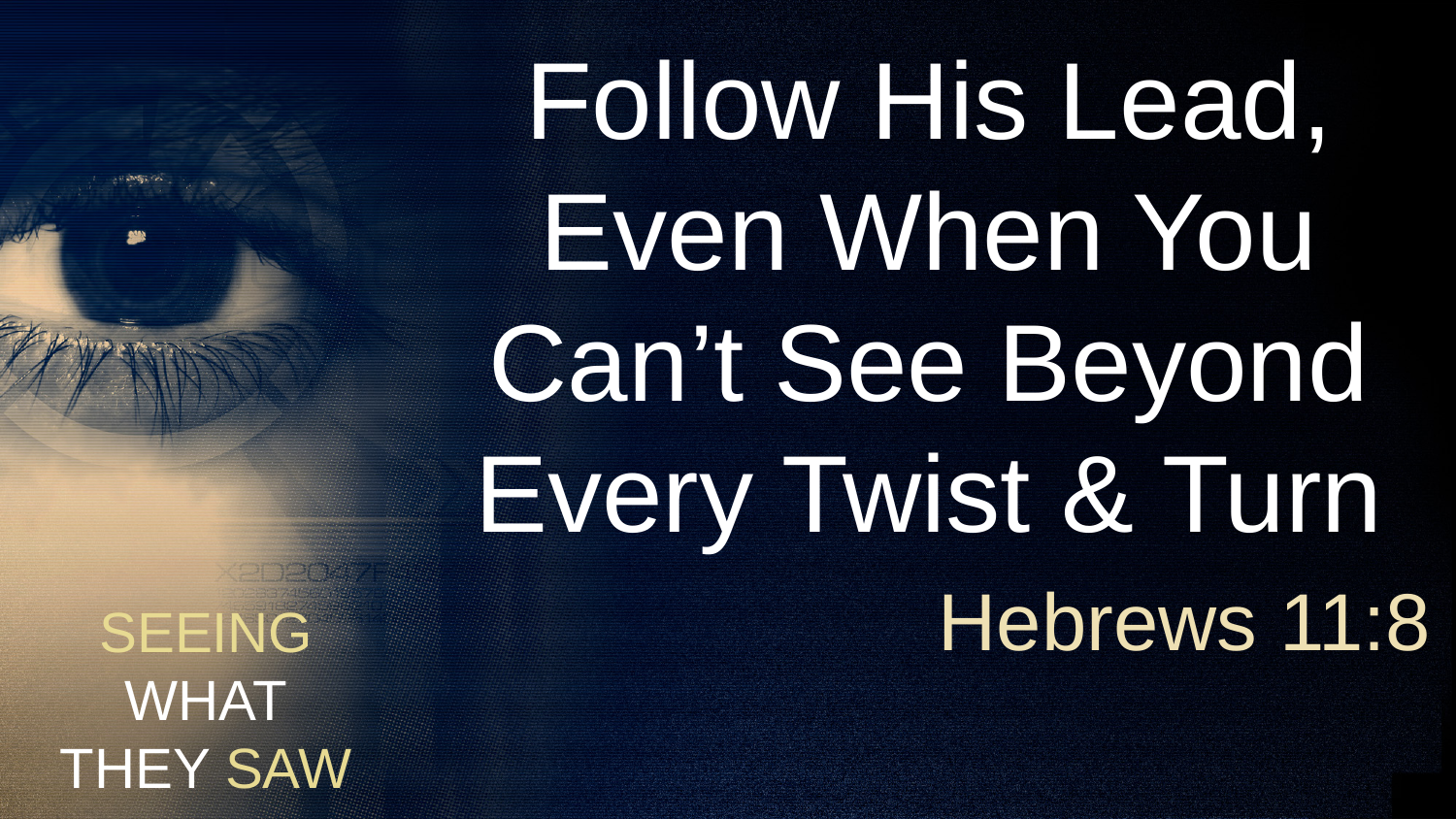

Follow His Lead, Even When You Can’t See Beyond Every Twist & Turn
Hebrews 11:8

# SEEING WHAT THEY SAW